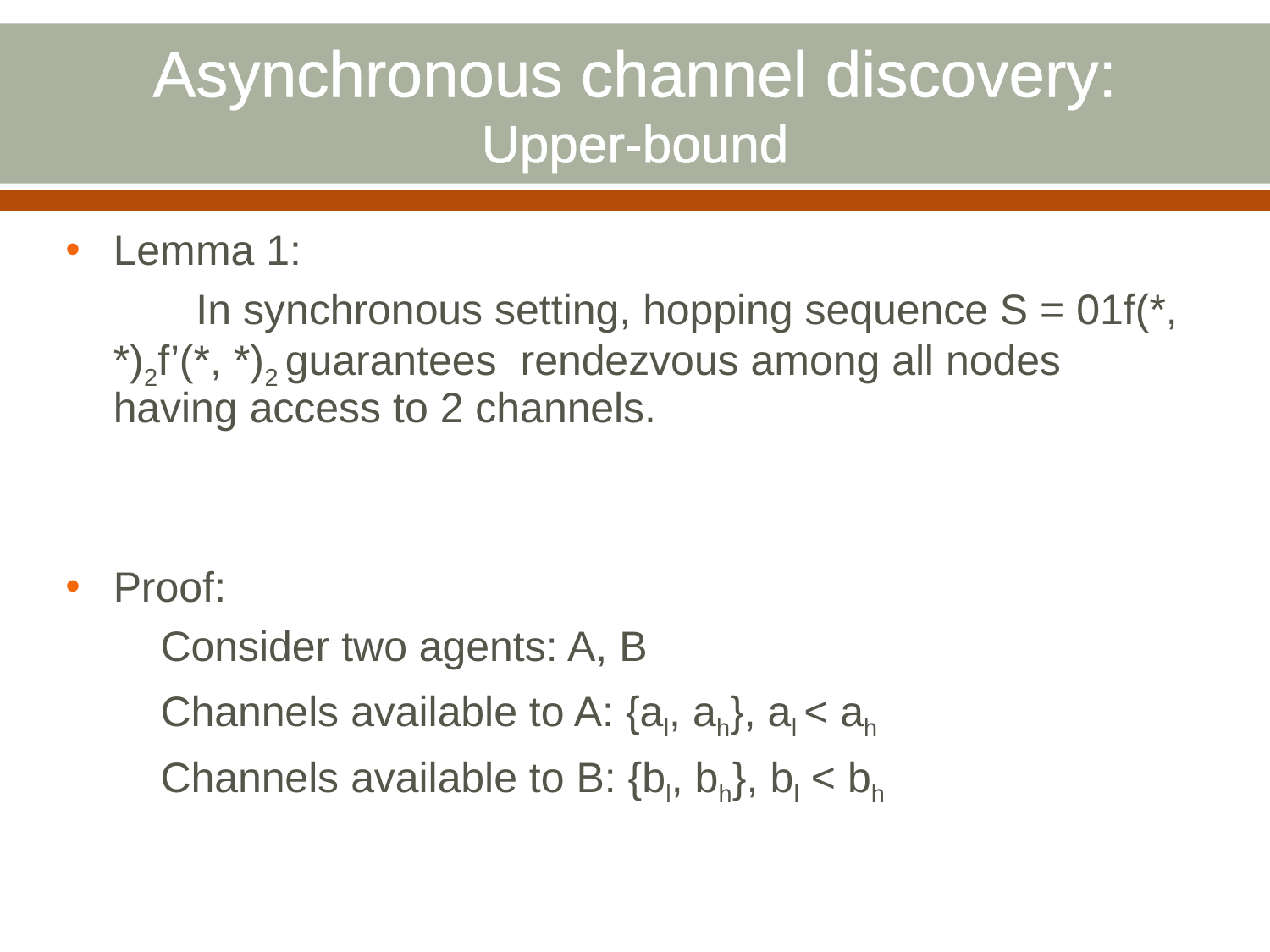

# Asynchronous channel discovery: Upper-bound
Lemma 1:
           In synchronous setting, hopping sequence S = 01f(*, *)2f’(*, *)2 guarantees  rendezvous among all nodes having access to 2 channels.

Proof:
        Consider two agents: A, B
        Channels available to A: {al, ah}, al < ah
        Channels available to B: {bl, bh}, bl < bh